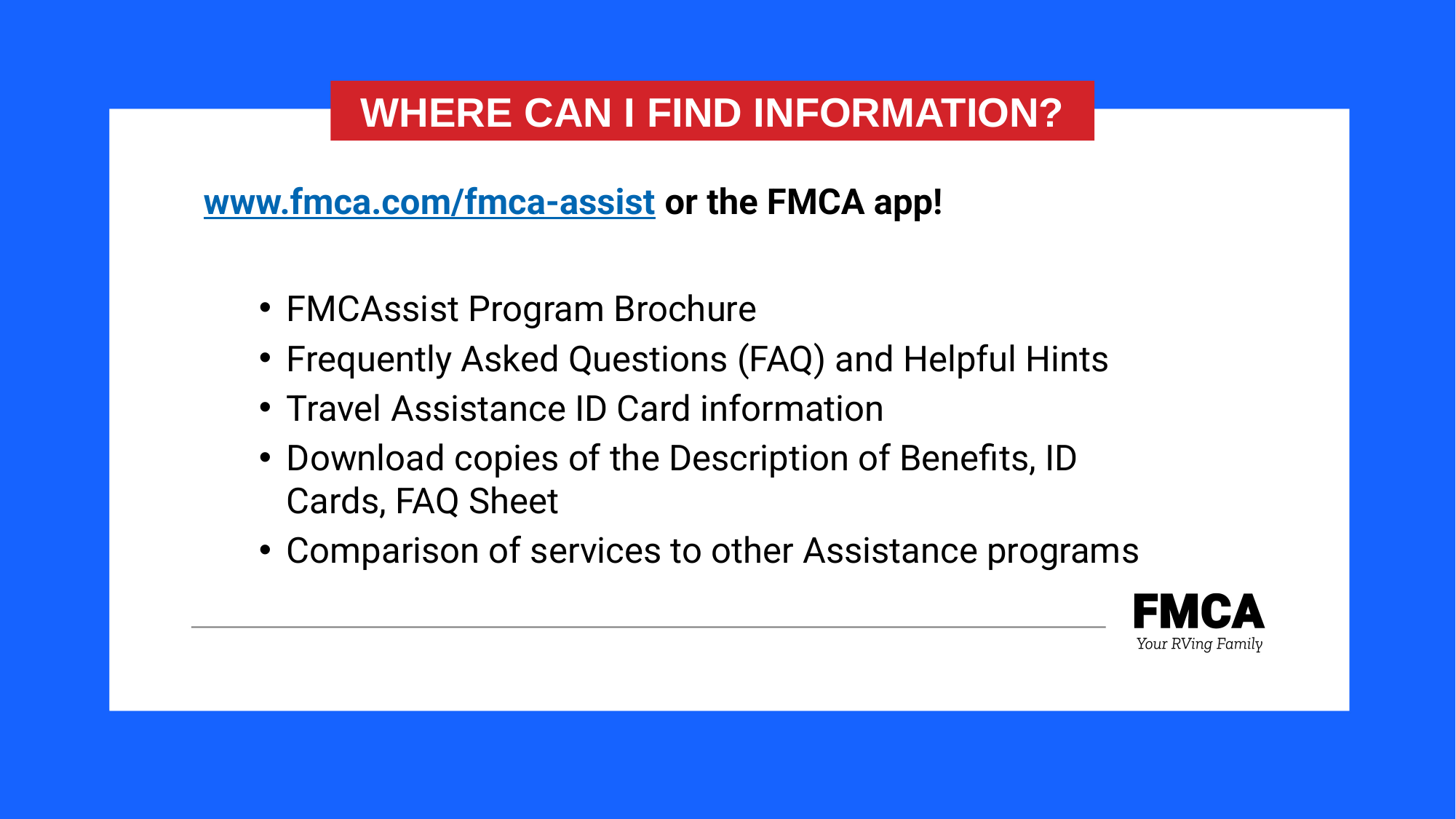

WHERE CAN I FIND INFORMATION?
www.fmca.com/fmca-assist or the FMCA app!

FMCAssist Program Brochure
Frequently Asked Questions (FAQ) and Helpful Hints
Travel Assistance ID Card information
Download copies of the Description of Benefits, ID Cards, FAQ Sheet
Comparison of services to other Assistance programs